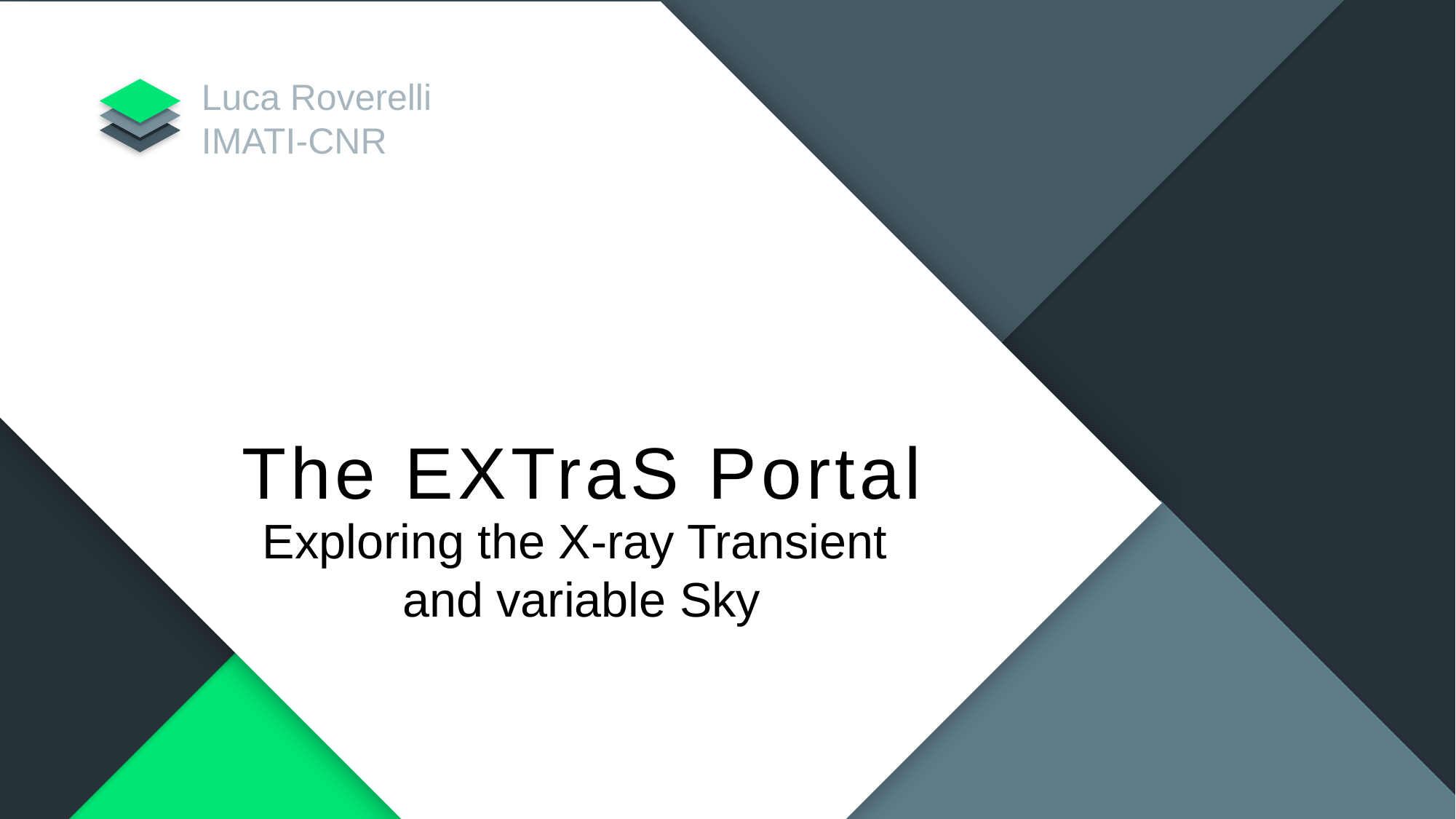

Luca Roverelli
IMATI-CNR

The EXTraS Portal

Exploring the X-ray Transient
and variable Sky